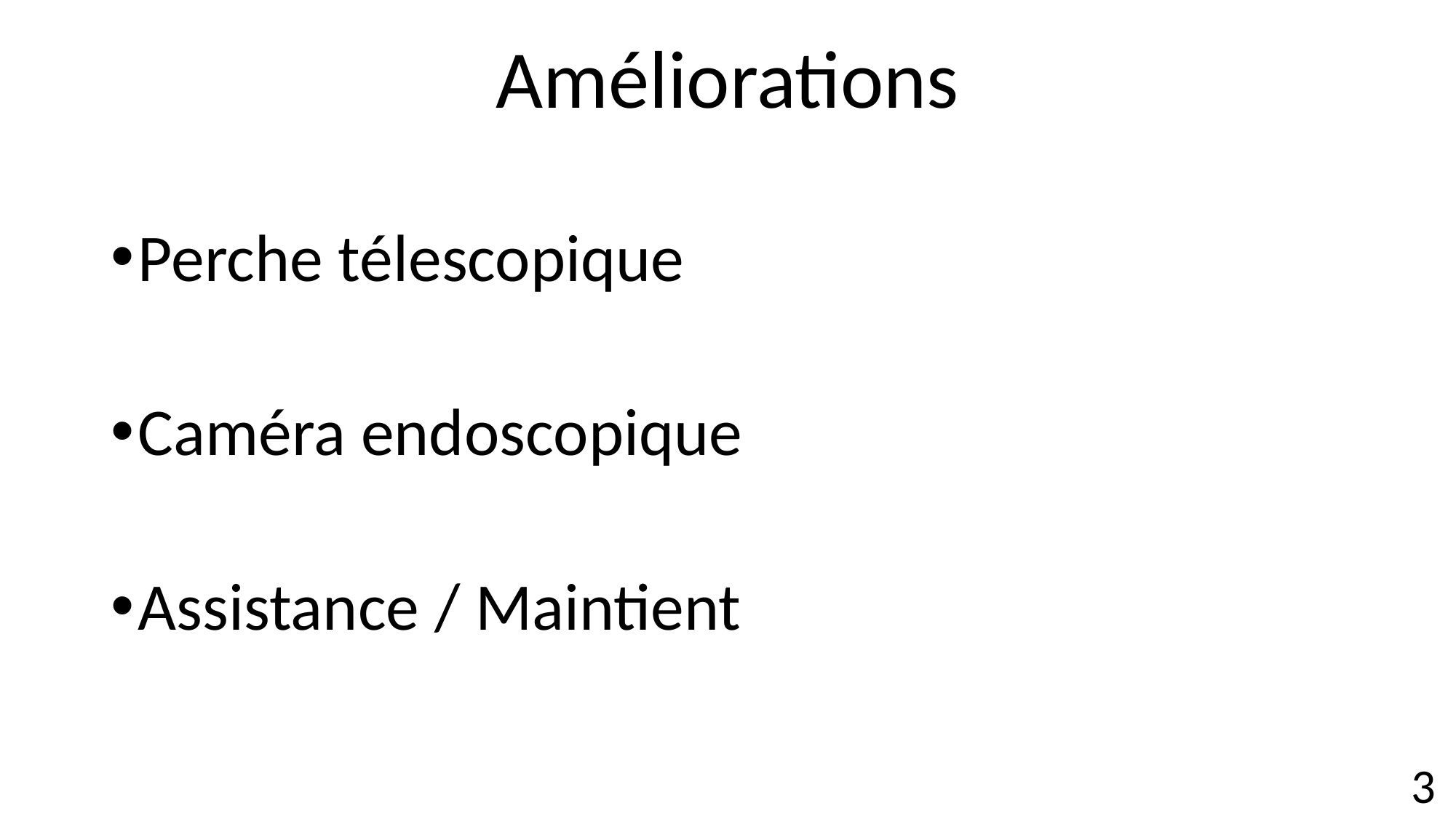

# Améliorations
Perche télescopique

Caméra endoscopique

Assistance / Maintient
3